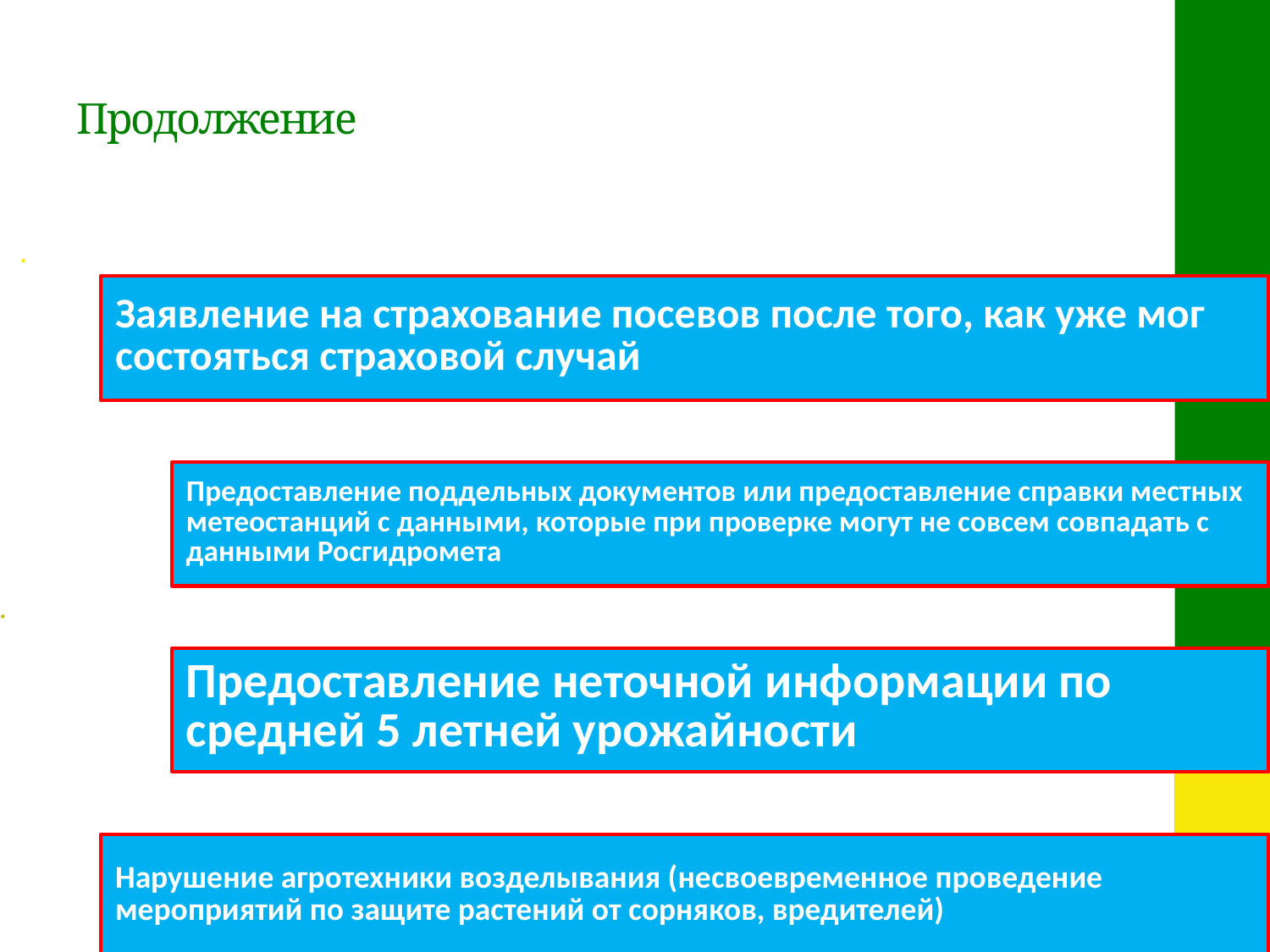

# Продолжение
Предоставление поддельных документов или предоставление справки местных метеостанций с данными, которые при проверке могут не совсем совпадать с данными Росгидромета
Предоставление неточной информации по средней 5 летней урожайности
Нарушение агротехники возделывания (несвоевременное проведение мероприятий по защите растений от сорняков, вредителей)
Заявление на страхование посевов после того, как уже мог состояться страховой случай